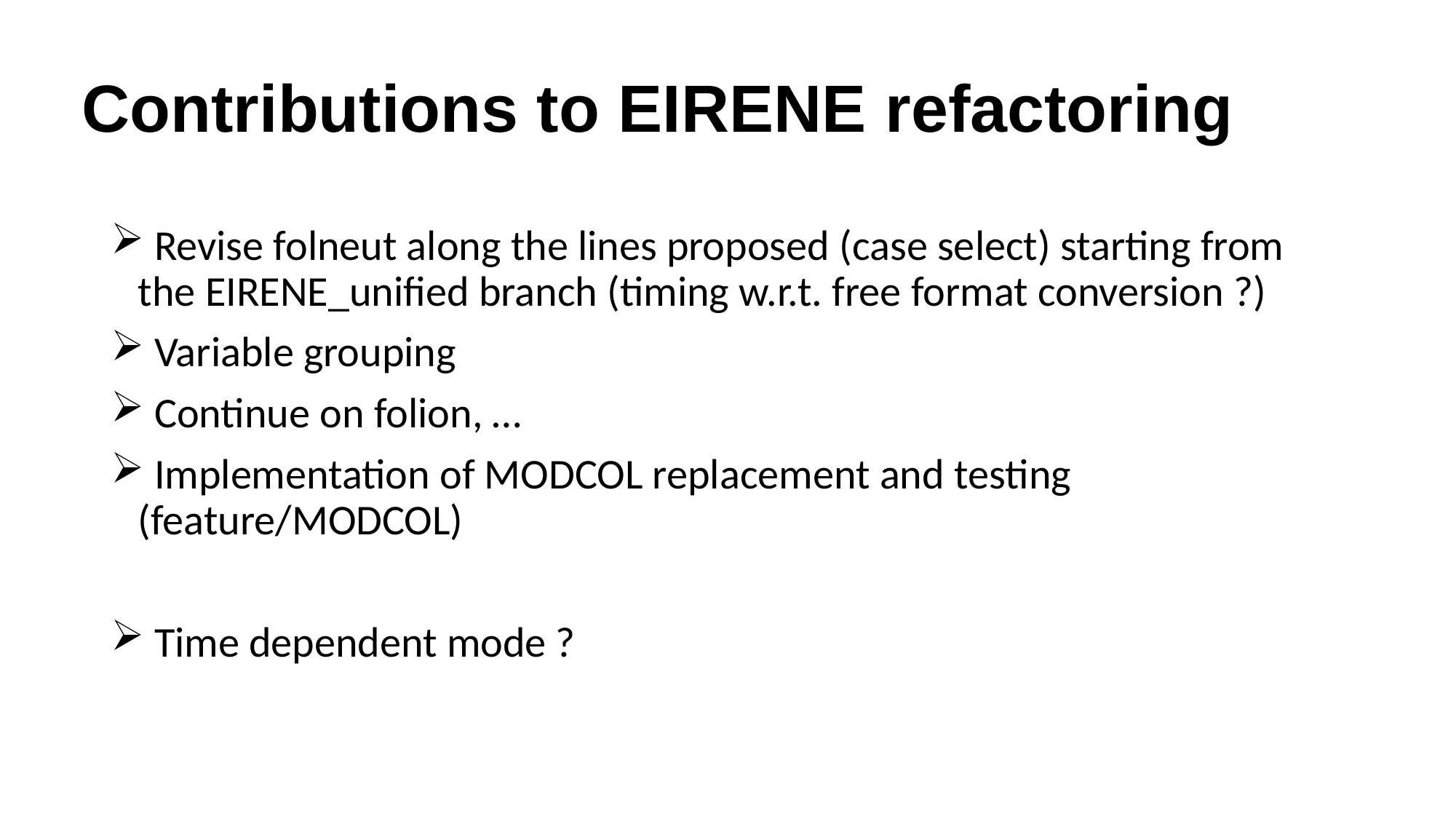

# Contributions to EIRENE refactoring
 Revise folneut along the lines proposed (case select) starting from the EIRENE_unified branch (timing w.r.t. free format conversion ?)
 Variable grouping
 Continue on folion, …
 Implementation of MODCOL replacement and testing (feature/MODCOL)

 Time dependent mode ?